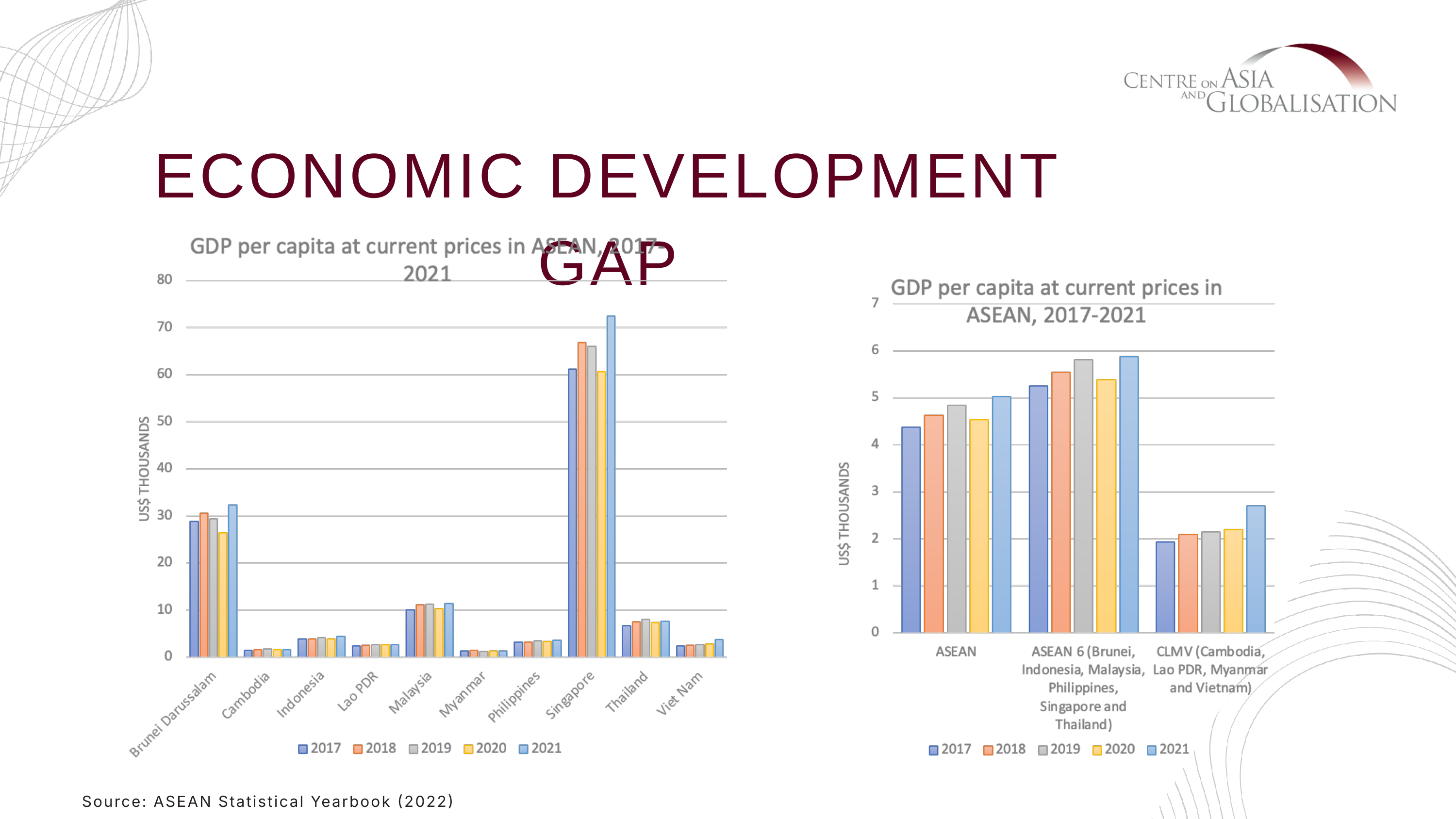

ECONOMIC DEVELOPMENT GAP

Source: ASEAN Statistical Yearbook (2022)